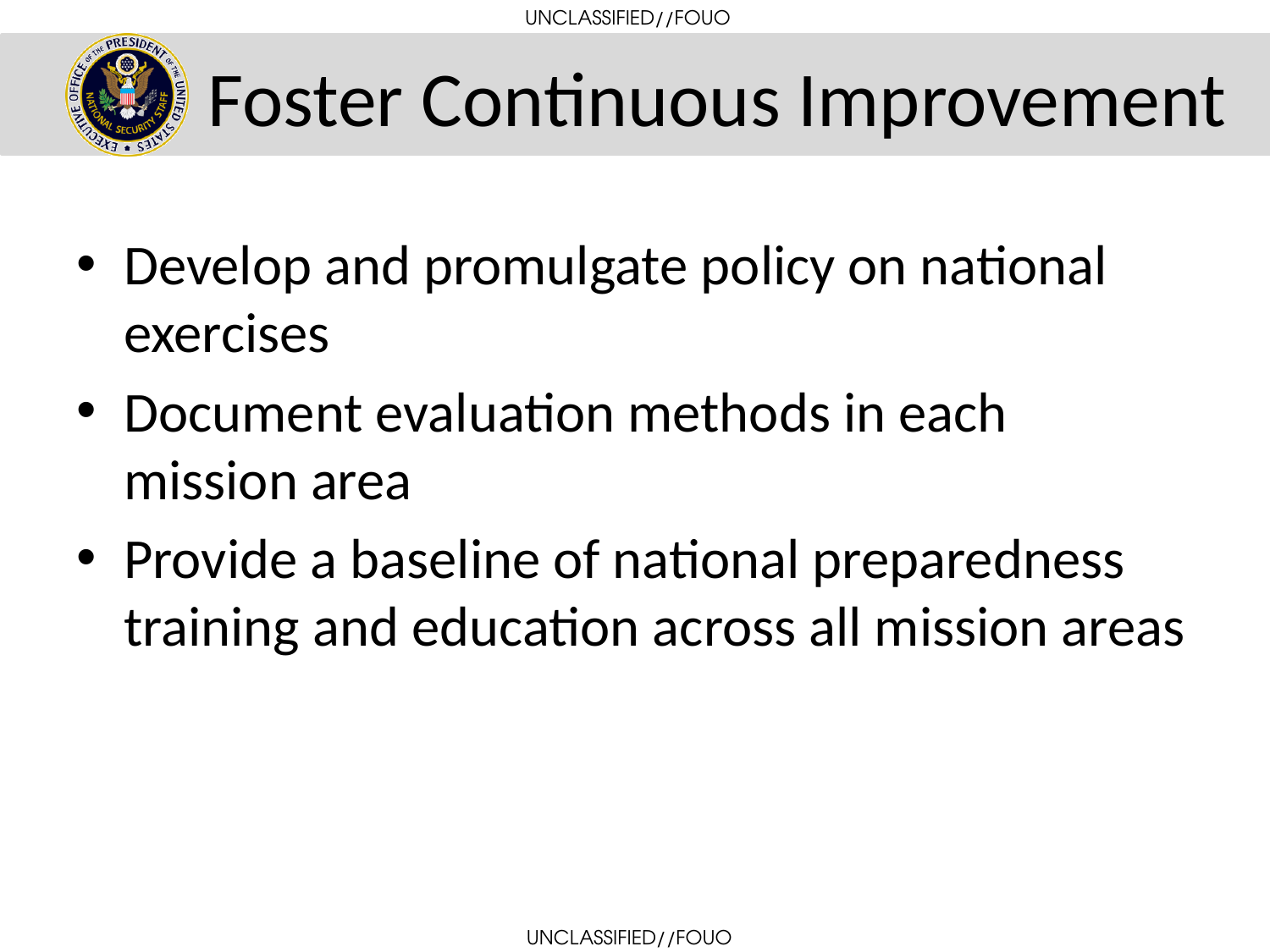

# Foster Continuous Improvement
Develop and promulgate policy on national exercises
Document evaluation methods in each mission area
Provide a baseline of national preparedness training and education across all mission areas